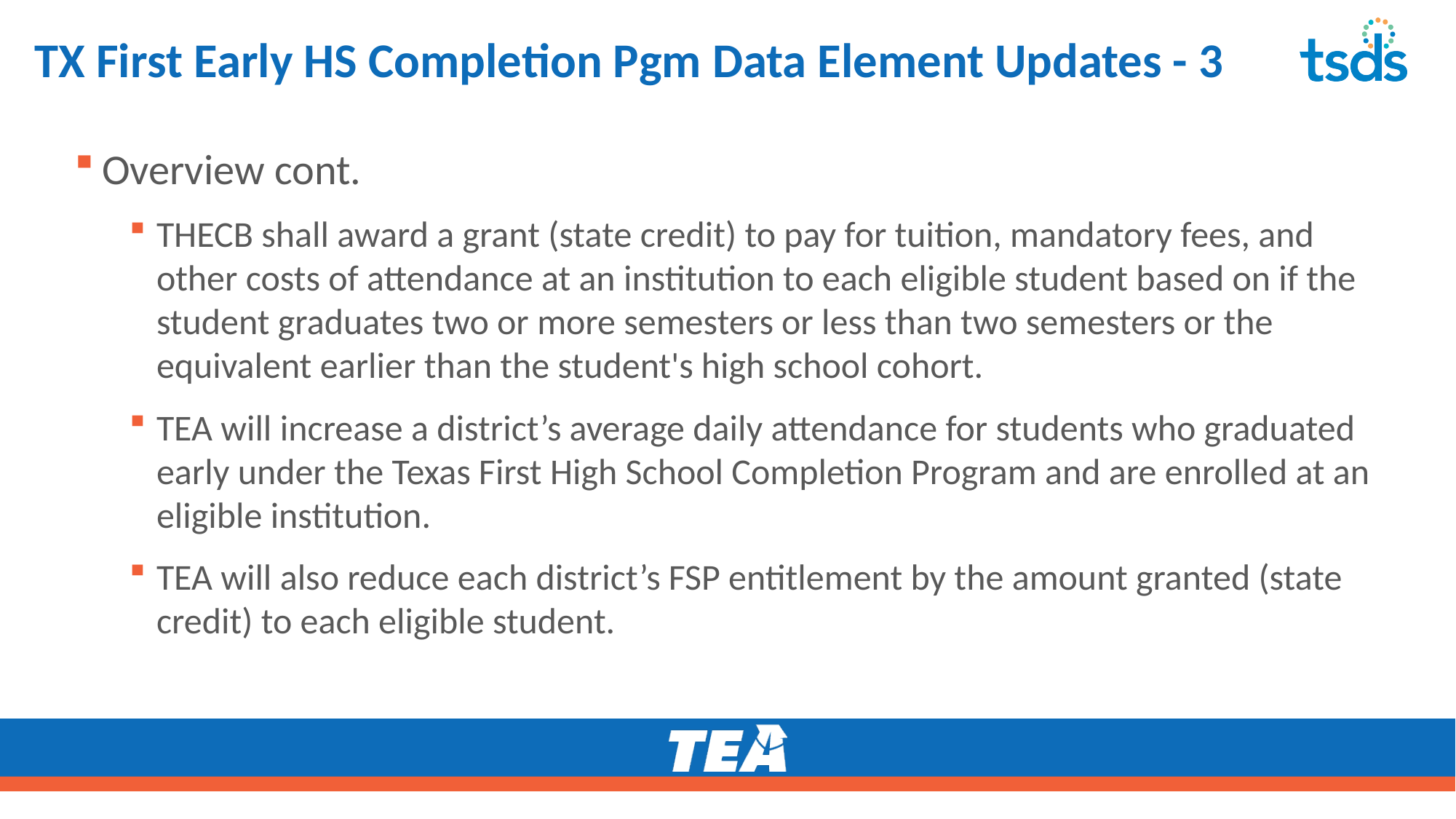

# TX First Early HS Completion Pgm Data Element Updates - 3
Overview cont.
THECB shall award a grant (state credit) to pay for tuition, mandatory fees, and other costs of attendance at an institution to each eligible student based on if the student graduates two or more semesters or less than two semesters or the equivalent earlier than the student's high school cohort.
TEA will increase a district’s average daily attendance for students who graduated early under the Texas First High School Completion Program and are enrolled at an eligible institution.
TEA will also reduce each district’s FSP entitlement by the amount granted (state credit) to each eligible student.